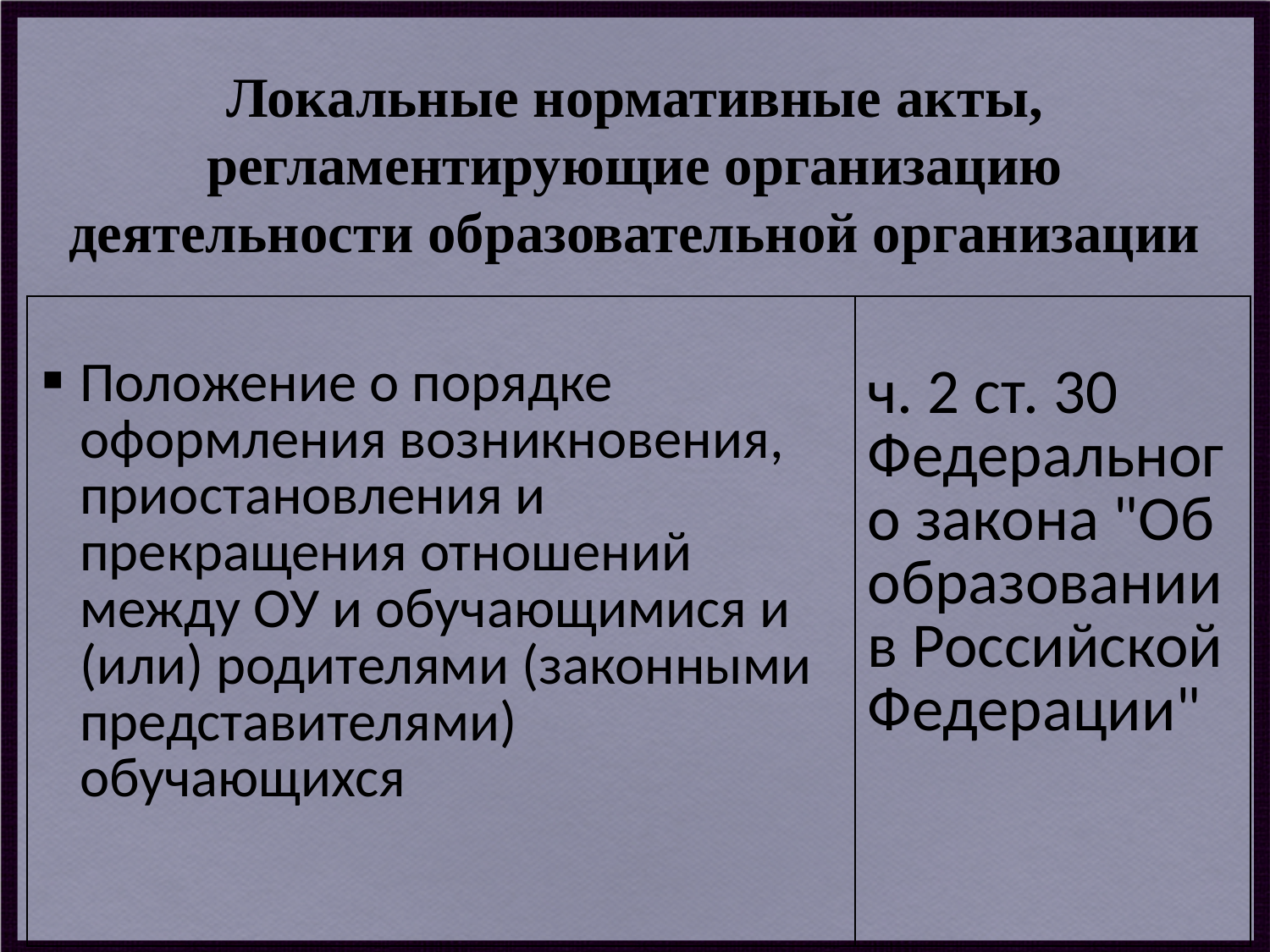

# Локальные нормативные акты, регламентирующие организацию деятельности образовательной организации
| Положение о порядке оформления возникновения, приостановления и прекращения отношений между ОУ и обучающимися и (или) родителями (законными представителями) обучающихся | ч. 2 ст. 30 Федерального закона "Об образовании в Российской Федерации" |
| --- | --- |